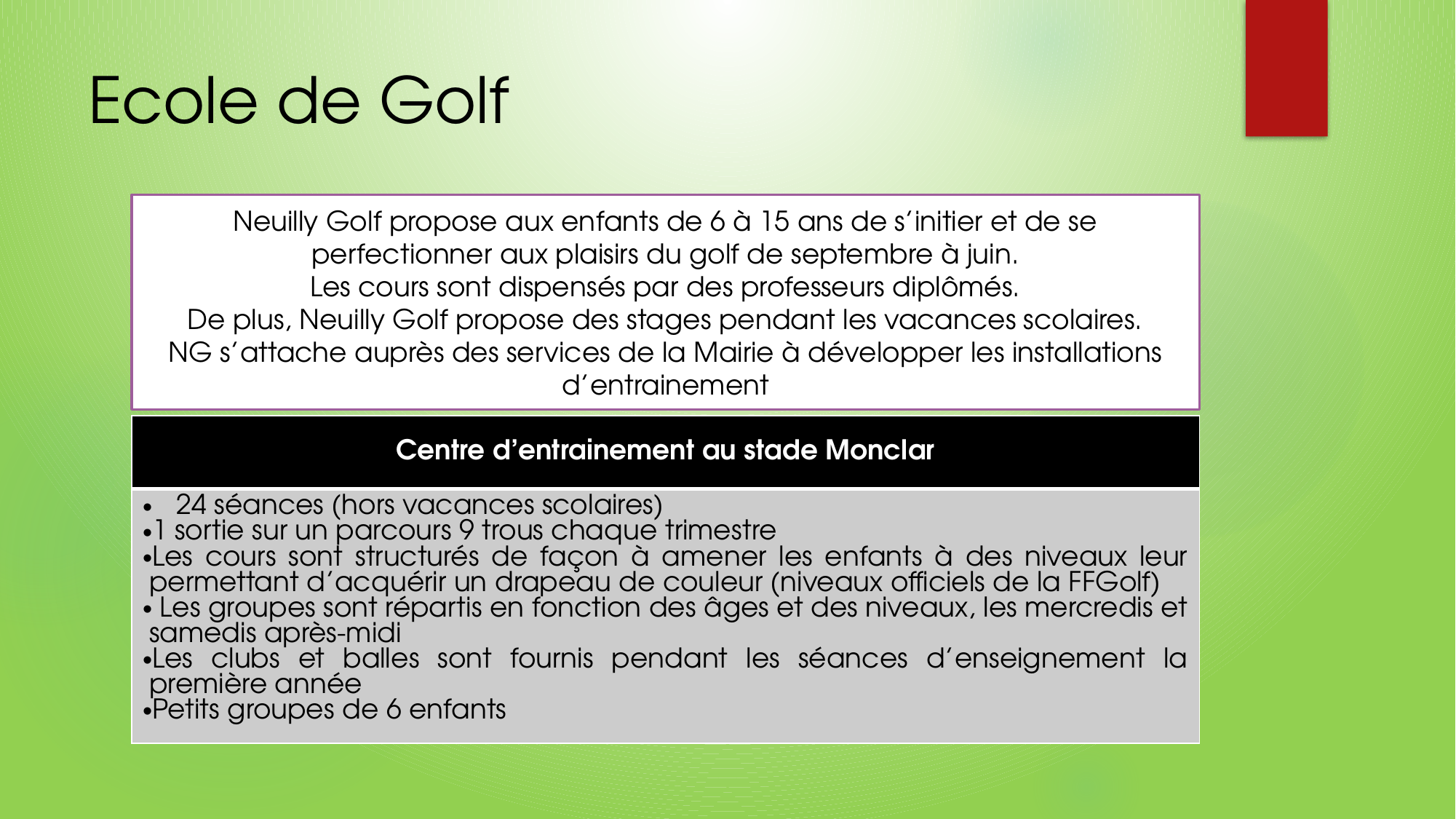

# Ecole de Golf

Neuilly Golf propose aux enfants de 6 à 15 ans de s’initier et de se perfectionner aux plaisirs du golf de septembre à juin.
Les cours sont dispensés par des professeurs diplômés.
De plus, Neuilly Golf propose des stages pendant les vacances scolaires.
NG s’attache auprès des services de la Mairie à développer les installations d’entrainement

| Centre d’entrainement au stade Monclar |
| --- |
| 24 séances (hors vacances scolaires) 1 sortie sur un parcours 9 trous chaque trimestre Les cours sont structurés de façon à amener les enfants à des niveaux leur permettant d’acquérir un drapeau de couleur (niveaux officiels de la FFGolf)  Les groupes sont répartis en fonction des âges et des niveaux, les mercredis et samedis après-midi Les clubs et balles sont fournis pendant les séances d’enseignement la première année Petits groupes de 6 enfants |